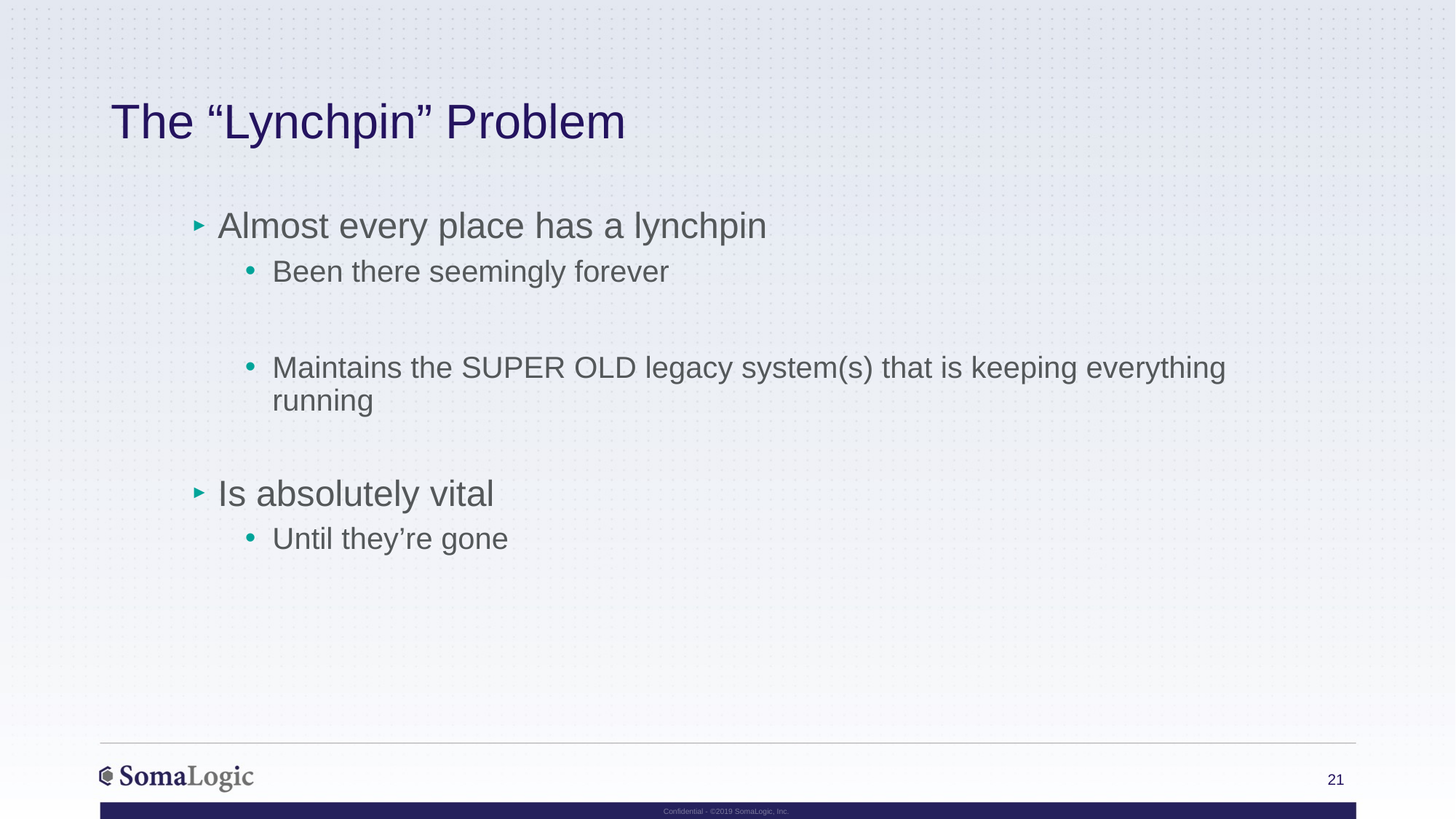

# The “Lynchpin” Problem
Almost every place has a lynchpin
Been there seemingly forever

Maintains the SUPER OLD legacy system(s) that is keeping everything running

Is absolutely vital
Until they’re gone
21